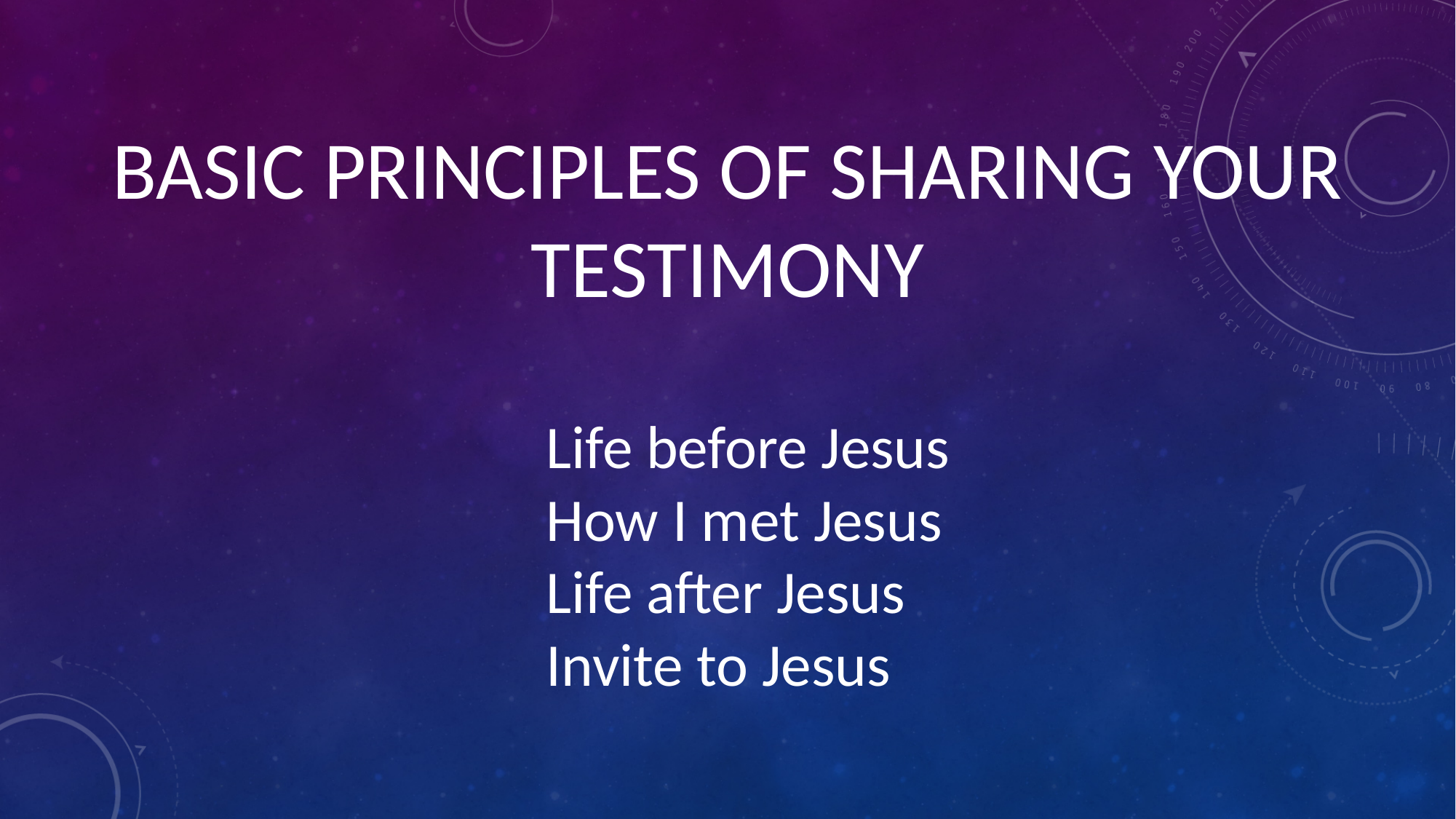

BASIC PRINCIPLES OF SHARING YOUR TESTIMONY

Life before Jesus
How I met Jesus
Life after Jesus
Invite to Jesus